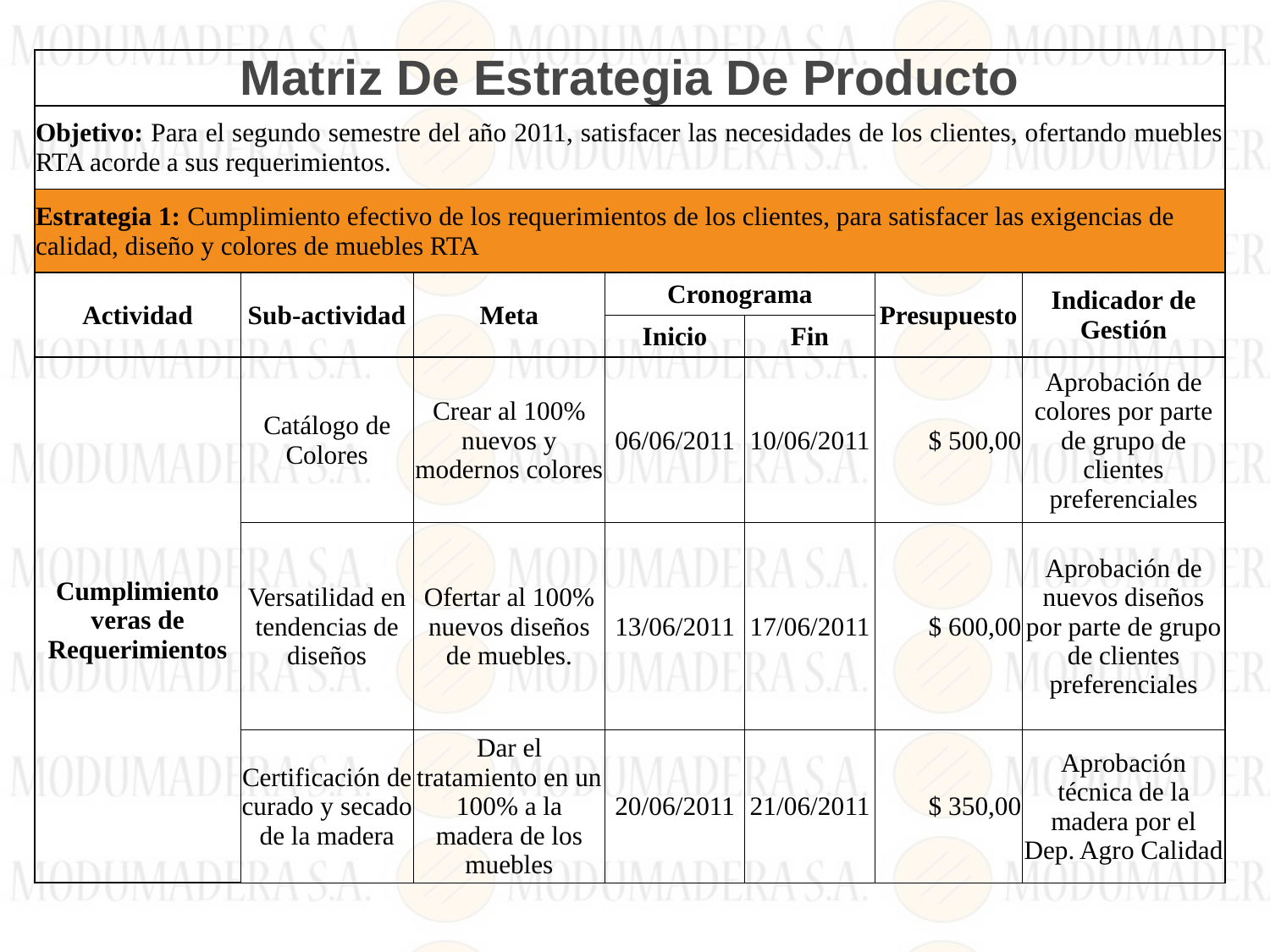

| Matriz De Estrategia De Producto |  |  |  |  |  |  |
| --- | --- | --- | --- | --- | --- | --- |
| Objetivo: Para el segundo semestre del año 2011, satisfacer las necesidades de los clientes, ofertando muebles RTA acorde a sus requerimientos. |  |  |  |  |  |  |
| Estrategia 1: Cumplimiento efectivo de los requerimientos de los clientes, para satisfacer las exigencias de calidad, diseño y colores de muebles RTA |  |  |  |  |  |  |
| Actividad | Sub-actividad | Meta | Cronograma |  | Presupuesto | Indicador de Gestión |
|  |  |  | Inicio | Fin |  |  |
| Cumplimiento veras de Requerimientos | Catálogo de Colores | Crear al 100% nuevos y modernos colores | 06/06/2011 | 10/06/2011 | $ 500,00 | Aprobación de colores por parte de grupo de clientes preferenciales |
|  | Versatilidad en tendencias de diseños | Ofertar al 100% nuevos diseños de muebles. | 13/06/2011 | 17/06/2011 | $ 600,00 | Aprobación de nuevos diseños por parte de grupo de clientes preferenciales |
|  | Certificación de curado y secado de la madera | Dar el tratamiento en un 100% a la madera de los muebles | 20/06/2011 | 21/06/2011 | $ 350,00 | Aprobación técnica de la madera por el Dep. Agro Calidad |